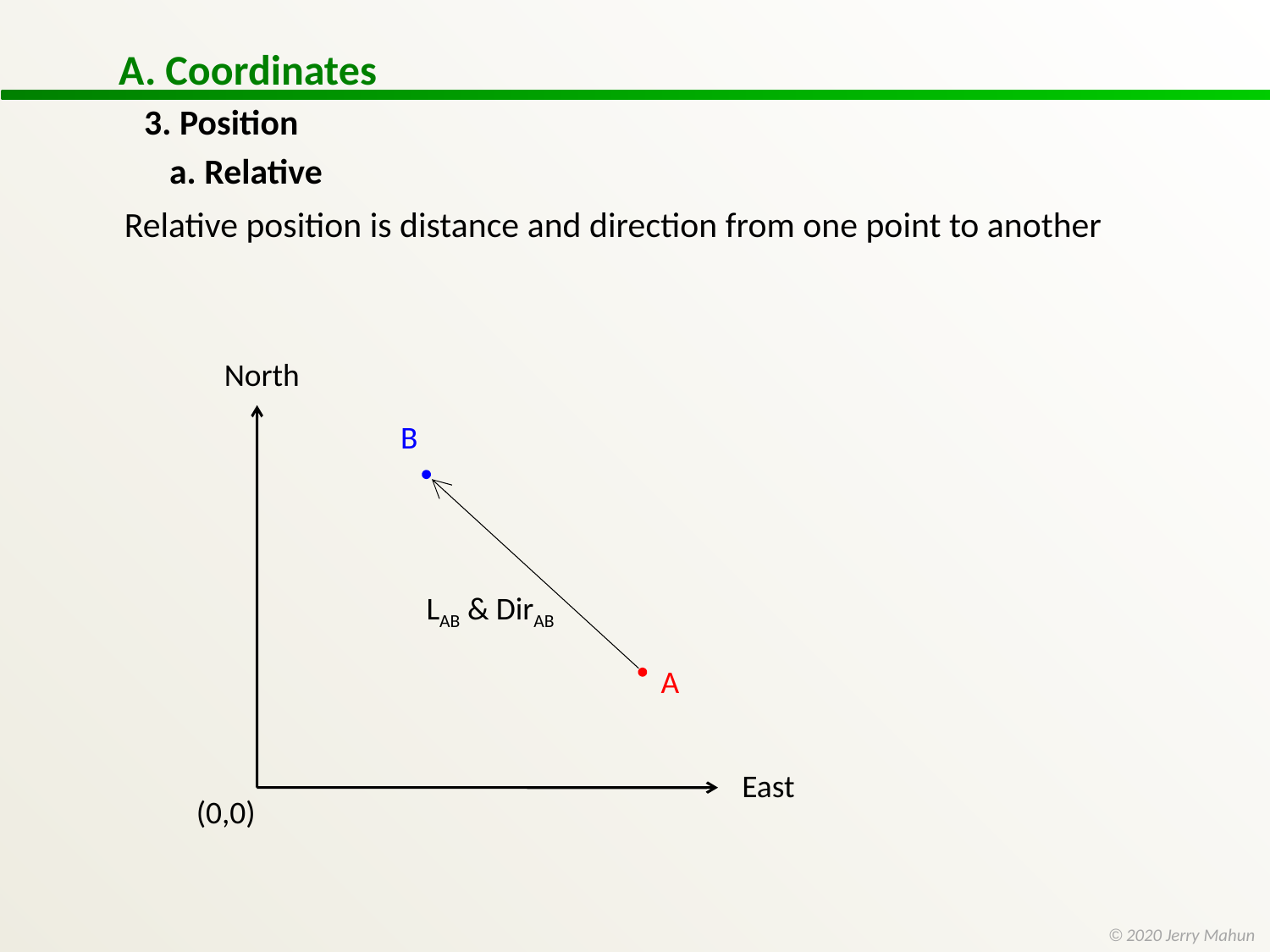

A. Coordinates
3. Position
a. Relative
Relative position is distance and direction from one point to another
North

B

LAB & DirAB
A

East
(0,0)